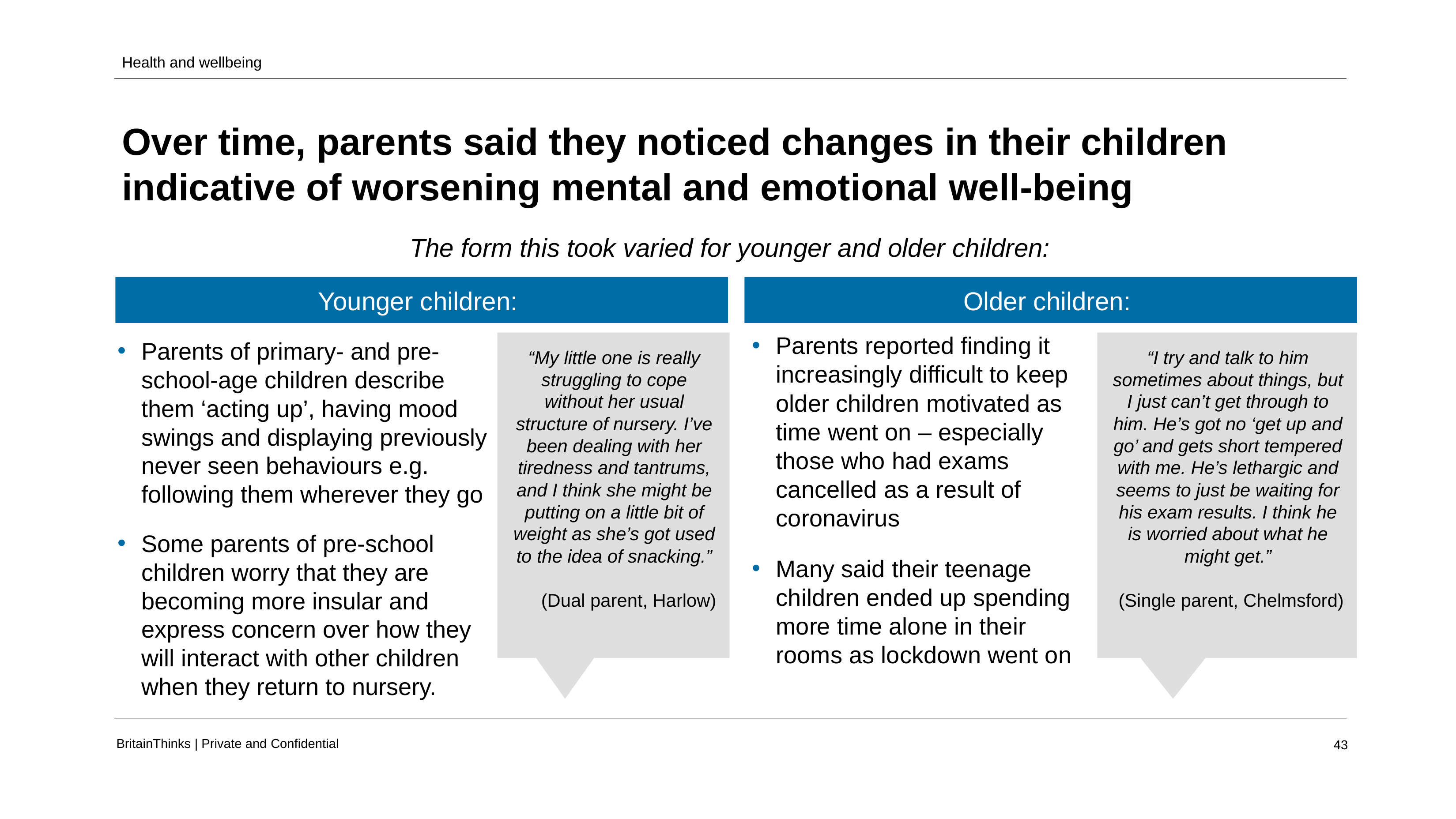

Health and wellbeing
Over time, parents said they noticed changes in their children indicative of worsening mental and emotional well-being
The form this took varied for younger and older children:
Older children:
Younger children:
Parents reported finding it increasingly difficult to keep older children motivated as time went on – especially those who had exams cancelled as a result of coronavirus
Many said their teenage children ended up spending more time alone in their rooms as lockdown went on
Parents of primary- and pre-school-age children describe them ‘acting up’, having mood swings and displaying previously never seen behaviours e.g. following them wherever they go
Some parents of pre-school children worry that they are becoming more insular and express concern over how they will interact with other children when they return to nursery.

“My little one is really struggling to cope without her usual structure of nursery. I’ve been dealing with her tiredness and tantrums, and I think she might be putting on a little bit of weight as she’s got used to the idea of snacking.”
(Dual parent, Harlow)

“I try and talk to him sometimes about things, but I just can’t get through to him. He’s got no ‘get up and go’ and gets short tempered with me. He’s lethargic and seems to just be waiting for his exam results. I think he is worried about what he might get.”
(Single parent, Chelmsford)
BritainThinks | Private and Confidential
43